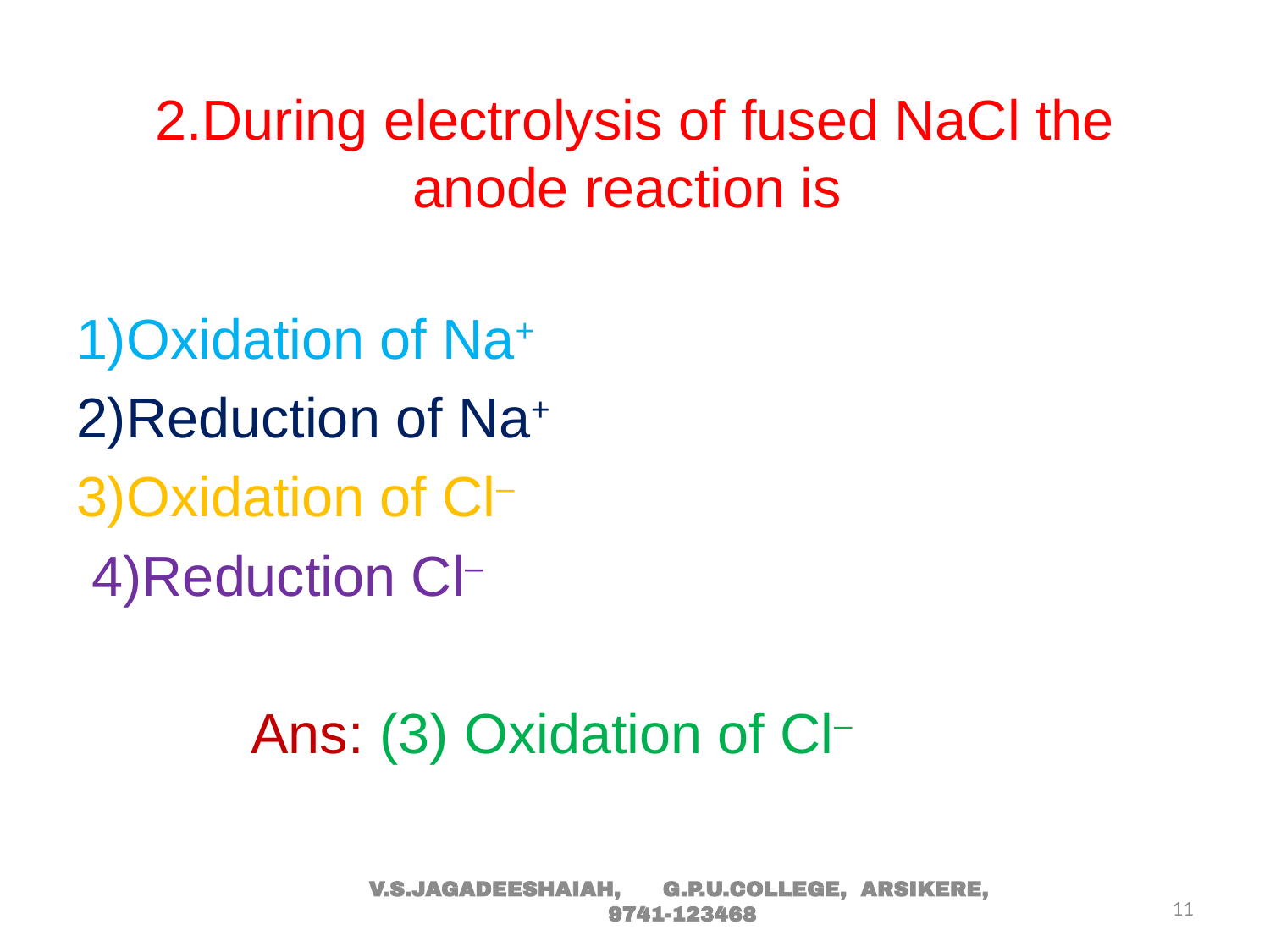

# 2.During electrolysis of fused NaCl the anode reaction is
1)Oxidation of Na+
2)Reduction of Na+
3)Oxidation of Cl–
 4)Reduction Cl–

		Ans: (3) Oxidation of Cl–

V.S.JAGADEESHAIAH,      G.P.U.COLLEGE,  ARSIKERE,  9741-123468
11